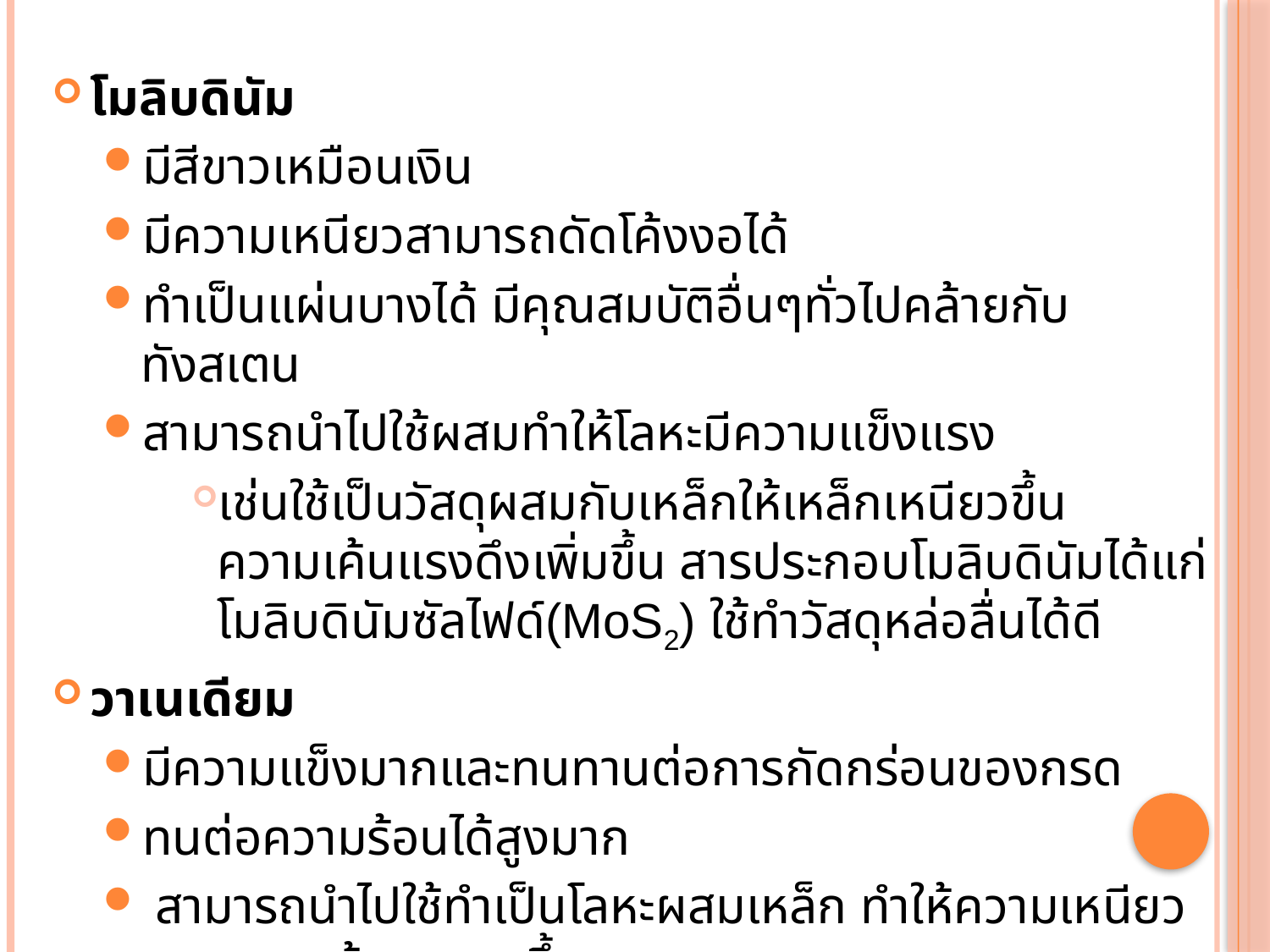

โมลิบดินัม
มีสีขาวเหมือนเงิน
มีความเหนียวสามารถดัดโค้งงอได้
ทำเป็นแผ่นบางได้ มีคุณสมบัติอื่นๆทั่วไปคล้ายกับทังสเตน
สามารถนำไปใช้ผสมทำให้โลหะมีความแข็งแรง
เช่นใช้เป็นวัสดุผสมกับเหล็กให้เหล็กเหนียวขึ้น ความเค้นแรงดึงเพิ่มขึ้น สารประกอบโมลิบดินัมได้แก่โมลิบดินัมซัลไฟด์(MoS2) ใช้ทำวัสดุหล่อลื่นได้ดี
วาเนเดียม
มีความแข็งมากและทนทานต่อการกัดกร่อนของกรด
ทนต่อความร้อนได้สูงมาก
 สามารถนำไปใช้ทำเป็นโลหะผสมเหล็ก ทำให้ความเหนียวและความเค้นสูงมากขึ้น